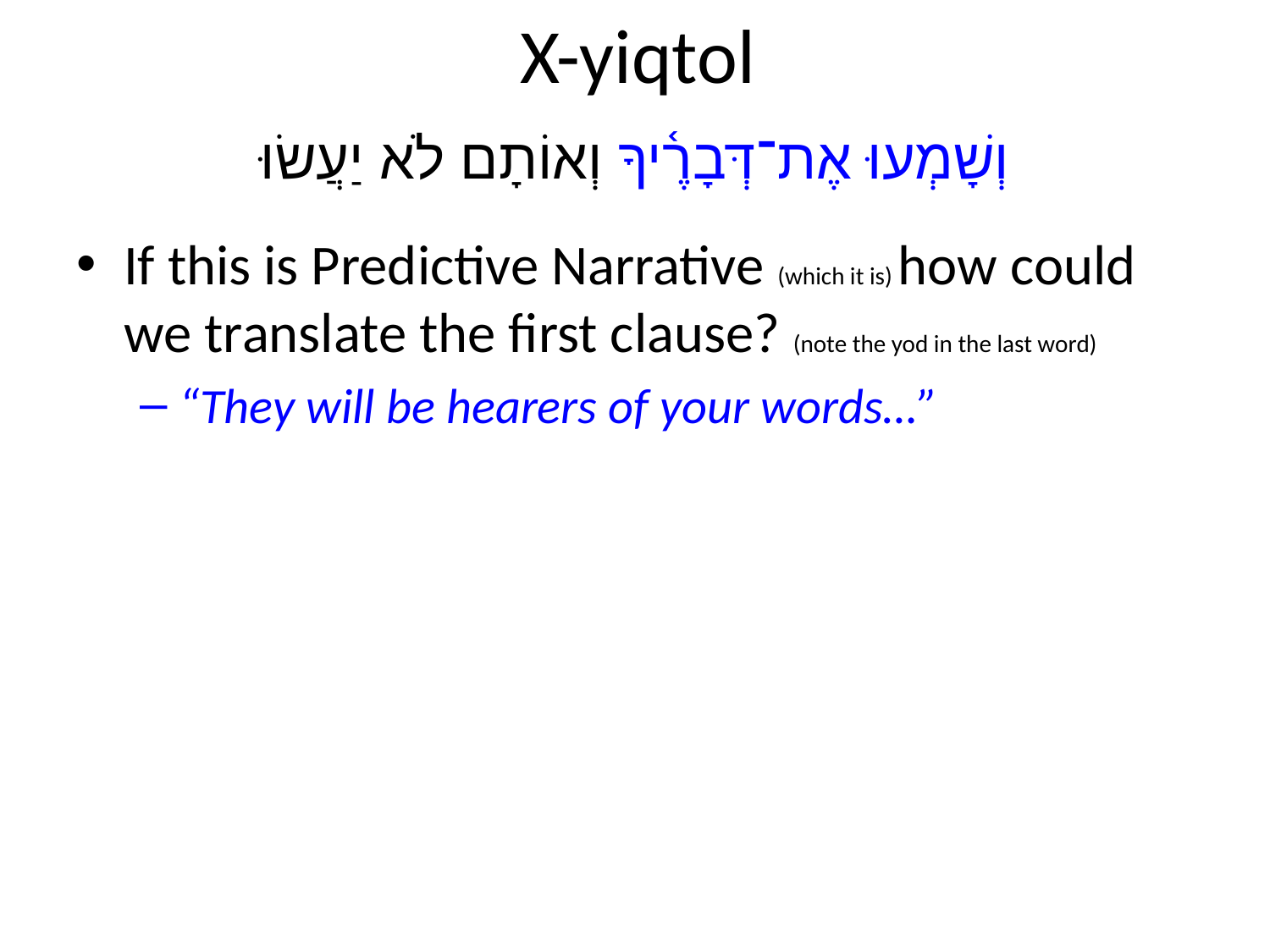

# X-yiqtol
וְשָׁמְעוּ אֶת־דְּבָרֶ֫יךָ וְאוֹתָם לֹא יַעֲשׂוּ
If this is Predictive Narrative (which it is) how could we translate the first clause? (note the yod in the last word)
“They will be hearers of your words…”